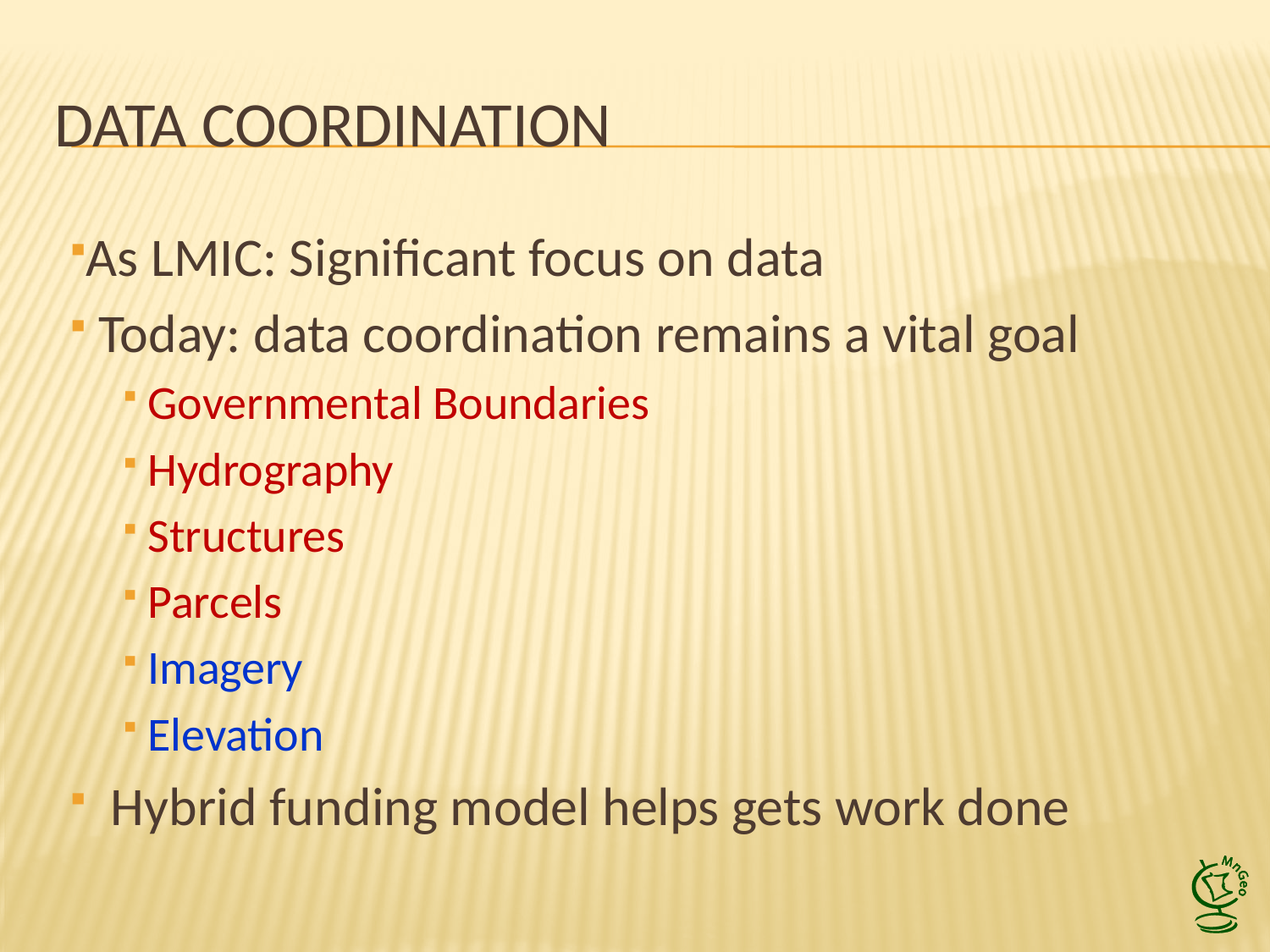

# Data Coordination
As LMIC: Significant focus on data
 Today: data coordination remains a vital goal
 Governmental Boundaries
 Hydrography
 Structures
 Parcels
 Imagery
 Elevation
  Hybrid funding model helps gets work done